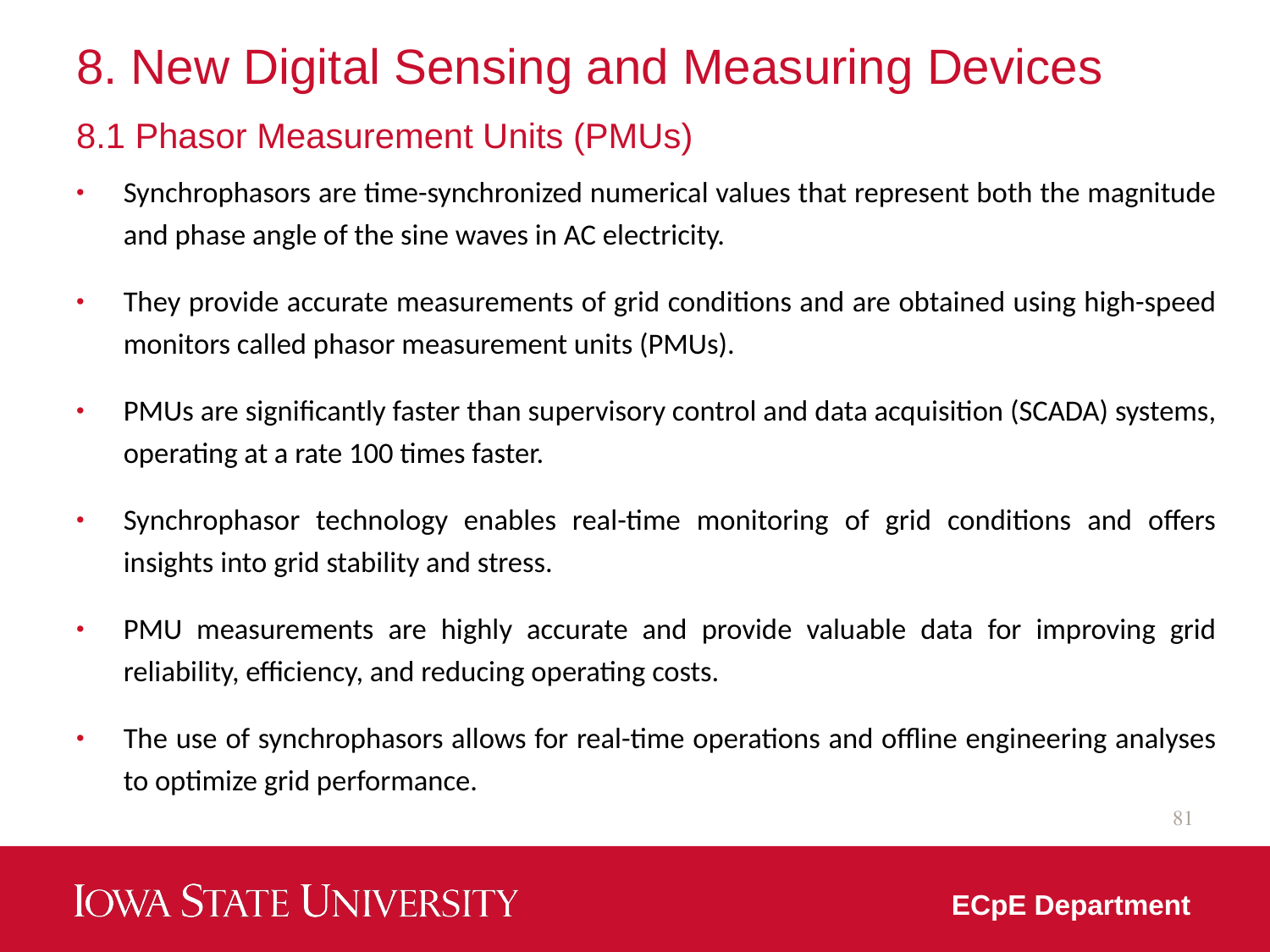

# 8. New Digital Sensing and Measuring Devices
8.1 Phasor Measurement Units (PMUs)
Synchrophasors are time-synchronized numerical values that represent both the magnitude and phase angle of the sine waves in AC electricity.
They provide accurate measurements of grid conditions and are obtained using high-speed monitors called phasor measurement units (PMUs).
PMUs are significantly faster than supervisory control and data acquisition (SCADA) systems, operating at a rate 100 times faster.
Synchrophasor technology enables real-time monitoring of grid conditions and offers insights into grid stability and stress.
PMU measurements are highly accurate and provide valuable data for improving grid reliability, efficiency, and reducing operating costs.
The use of synchrophasors allows for real-time operations and offline engineering analyses to optimize grid performance.
81
ECpE Department